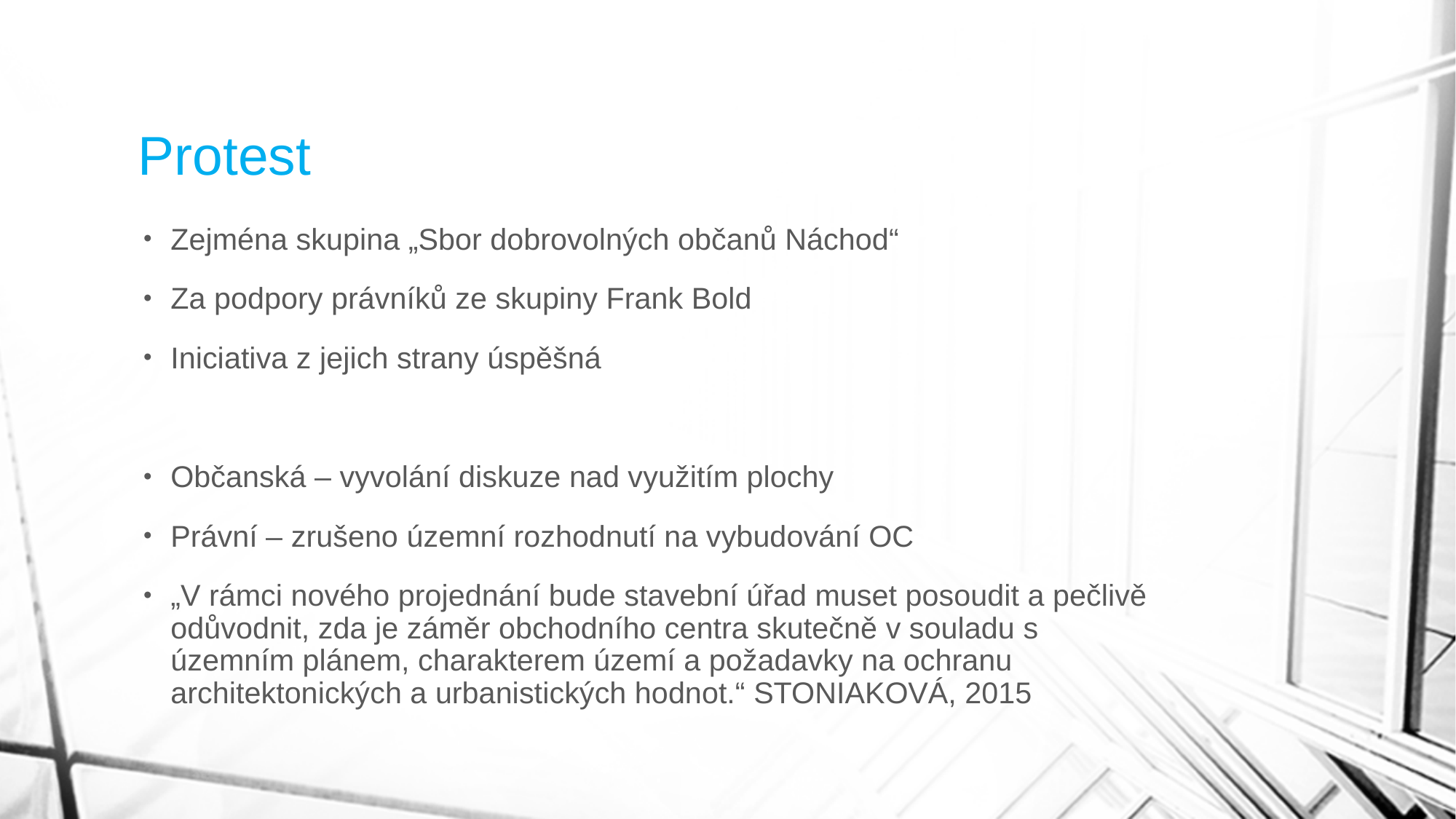

# Protest
Zejména skupina „Sbor dobrovolných občanů Náchod“
Za podpory právníků ze skupiny Frank Bold
Iniciativa z jejich strany úspěšná

Občanská – vyvolání diskuze nad využitím plochy
Právní – zrušeno územní rozhodnutí na vybudování OC
„V rámci nového projednání bude stavební úřad muset posoudit a pečlivě odůvodnit, zda je záměr obchodního centra skutečně v souladu s územním plánem, charakterem území a požadavky na ochranu architektonických a urbanistických hodnot.“ STONIAKOVÁ, 2015